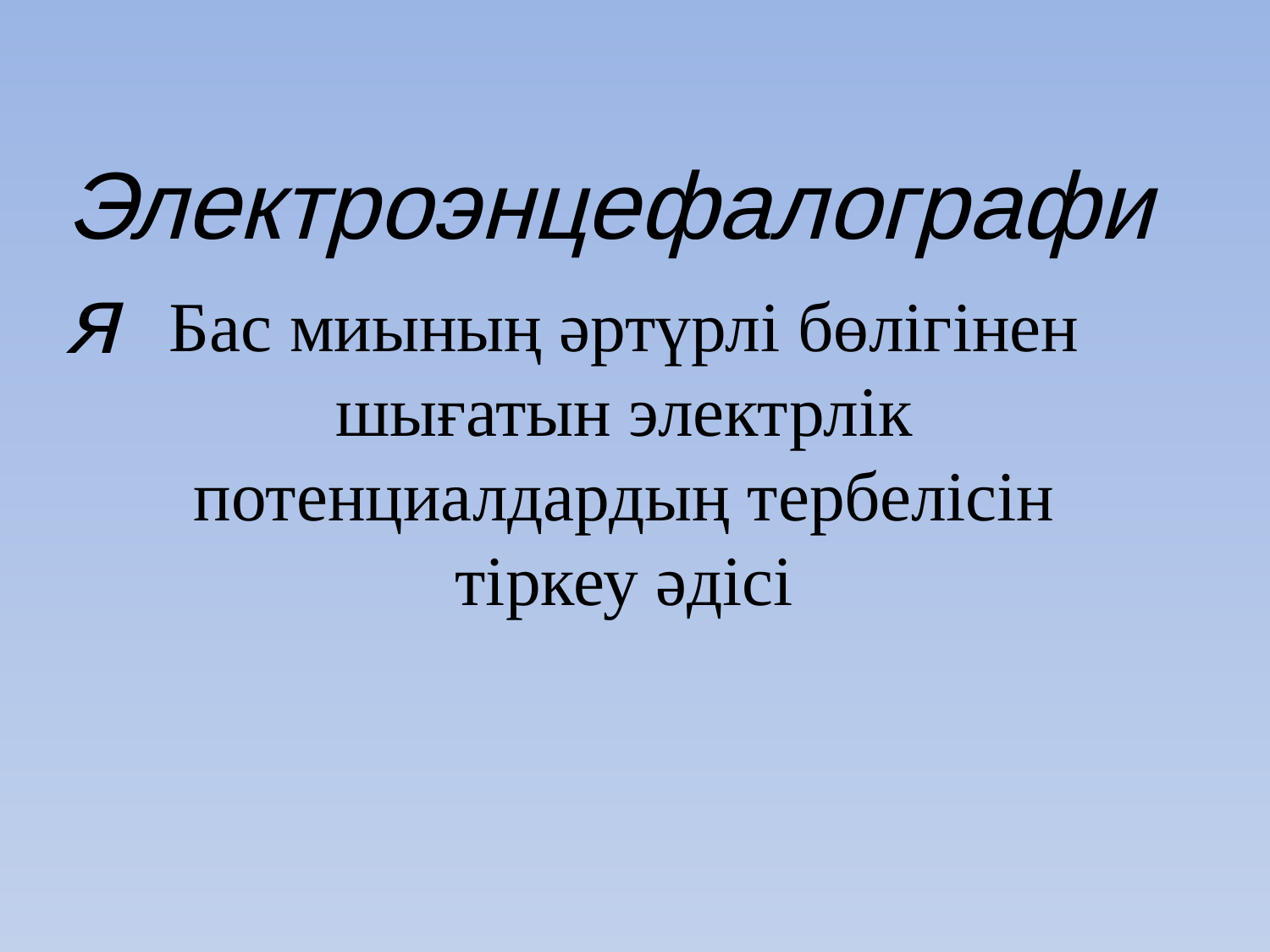

Электроэнцефалография

Бас миының әртүрлі бөлігінен шығатын электрлік потенциалдардың тербелісін тіркеу әдісі